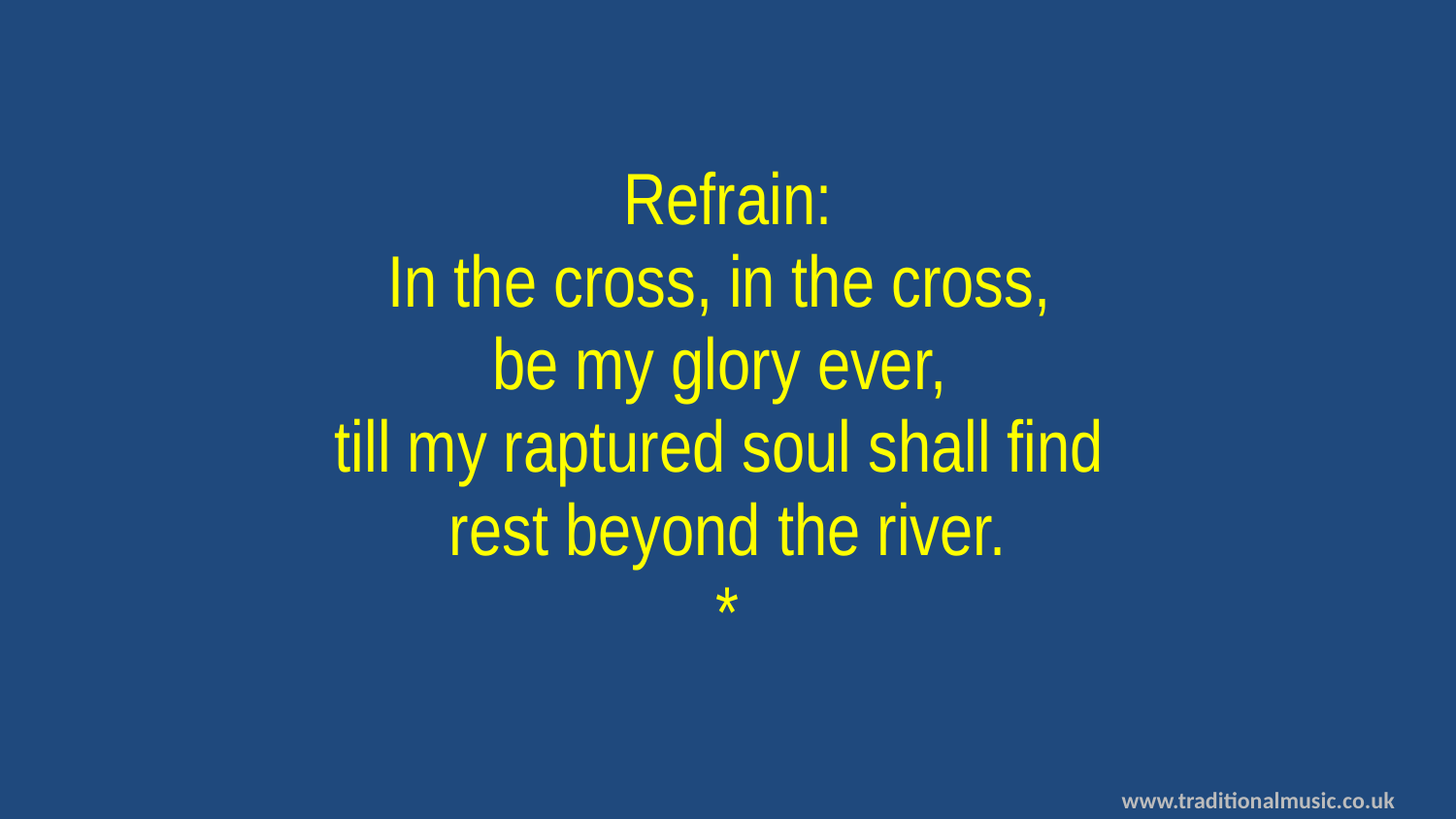

Refrain:
In the cross, in the cross,
be my glory ever,
till my raptured soul shall find
rest beyond the river.
*